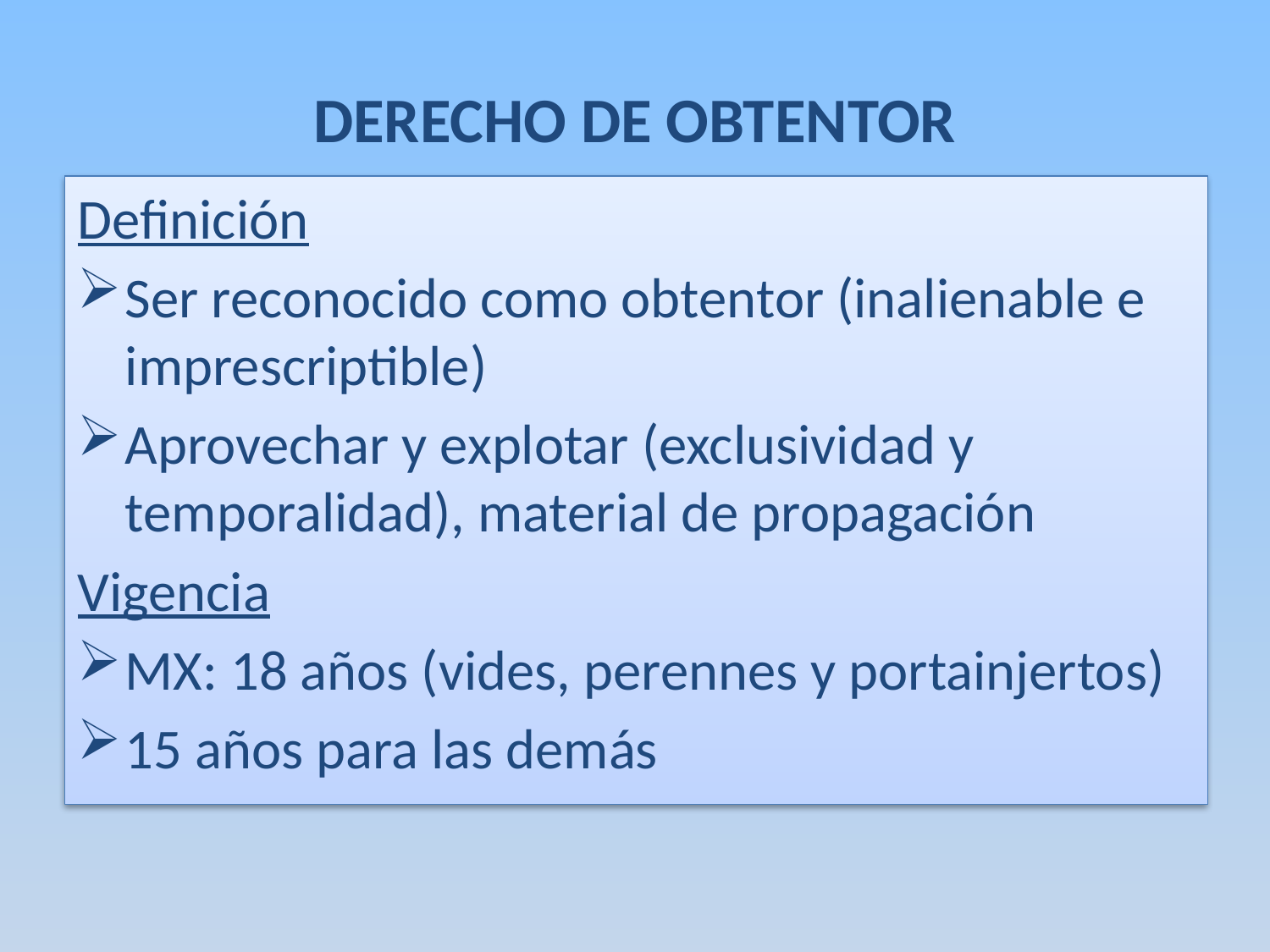

# DERECHO DE OBTENTOR
Definición
Ser reconocido como obtentor (inalienable e imprescriptible)
Aprovechar y explotar (exclusividad y temporalidad), material de propagación
Vigencia
MX: 18 años (vides, perennes y portainjertos)
15 años para las demás